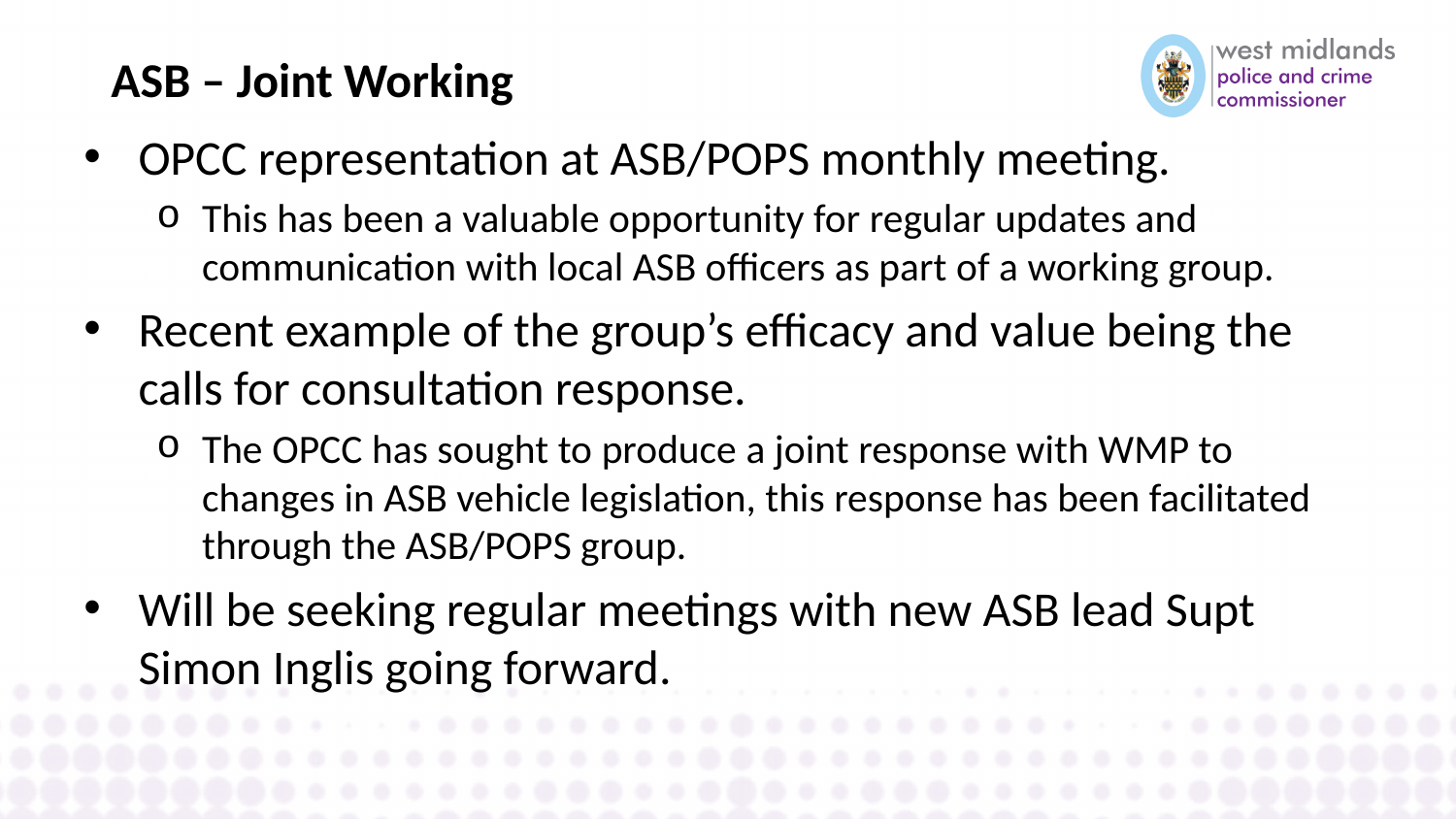

# ASB – Joint Working
OPCC representation at ASB/POPS monthly meeting.
This has been a valuable opportunity for regular updates and communication with local ASB officers as part of a working group.
Recent example of the group’s efficacy and value being the calls for consultation response.
The OPCC has sought to produce a joint response with WMP to changes in ASB vehicle legislation, this response has been facilitated through the ASB/POPS group.
Will be seeking regular meetings with new ASB lead Supt Simon Inglis going forward.